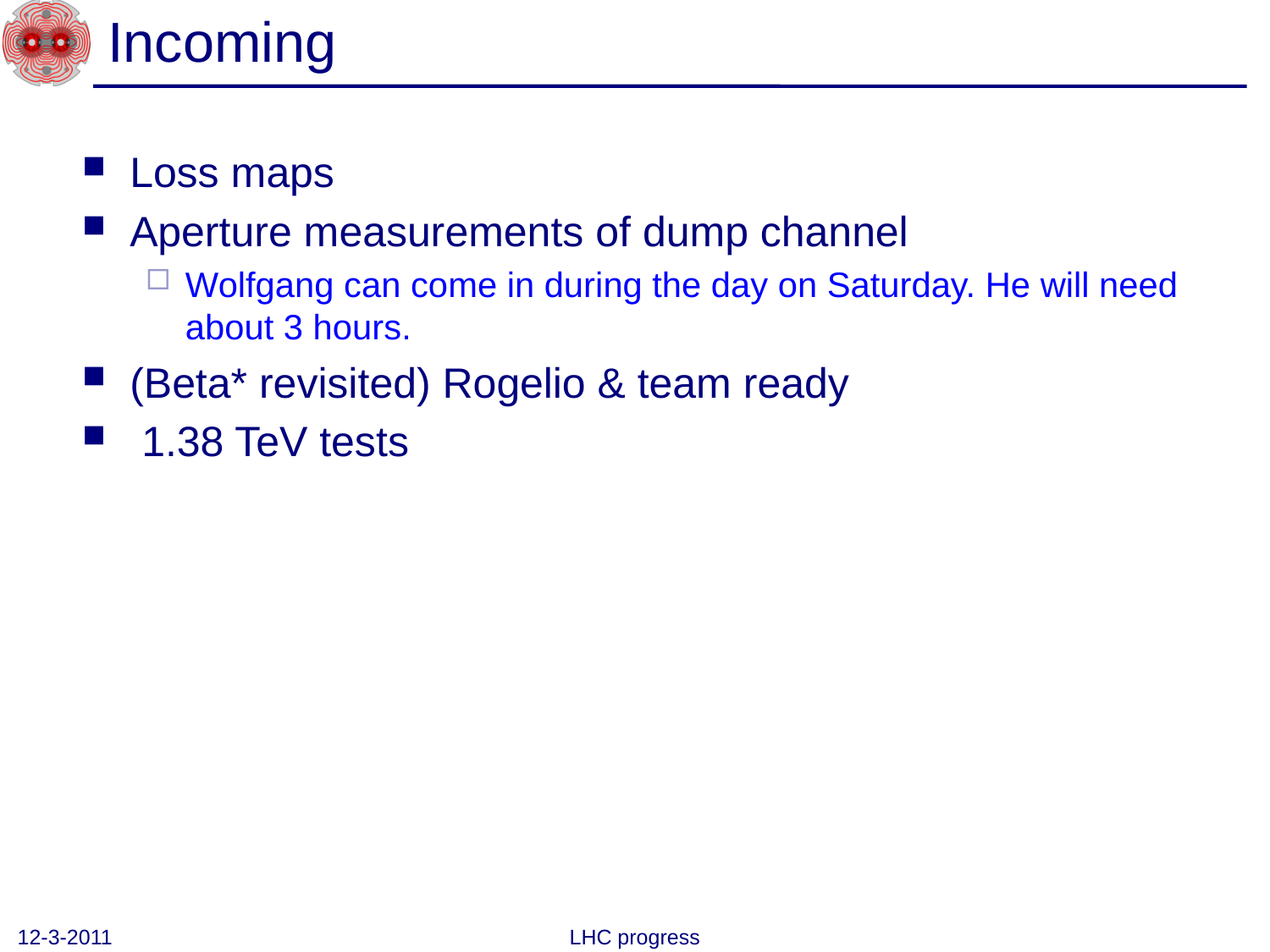

# Incoming
Loss maps
Aperture measurements of dump channel
Wolfgang can come in during the day on Saturday. He will need about 3 hours.
(Beta* revisited) Rogelio & team ready
 1.38 TeV tests

12-3-2011
LHC progress